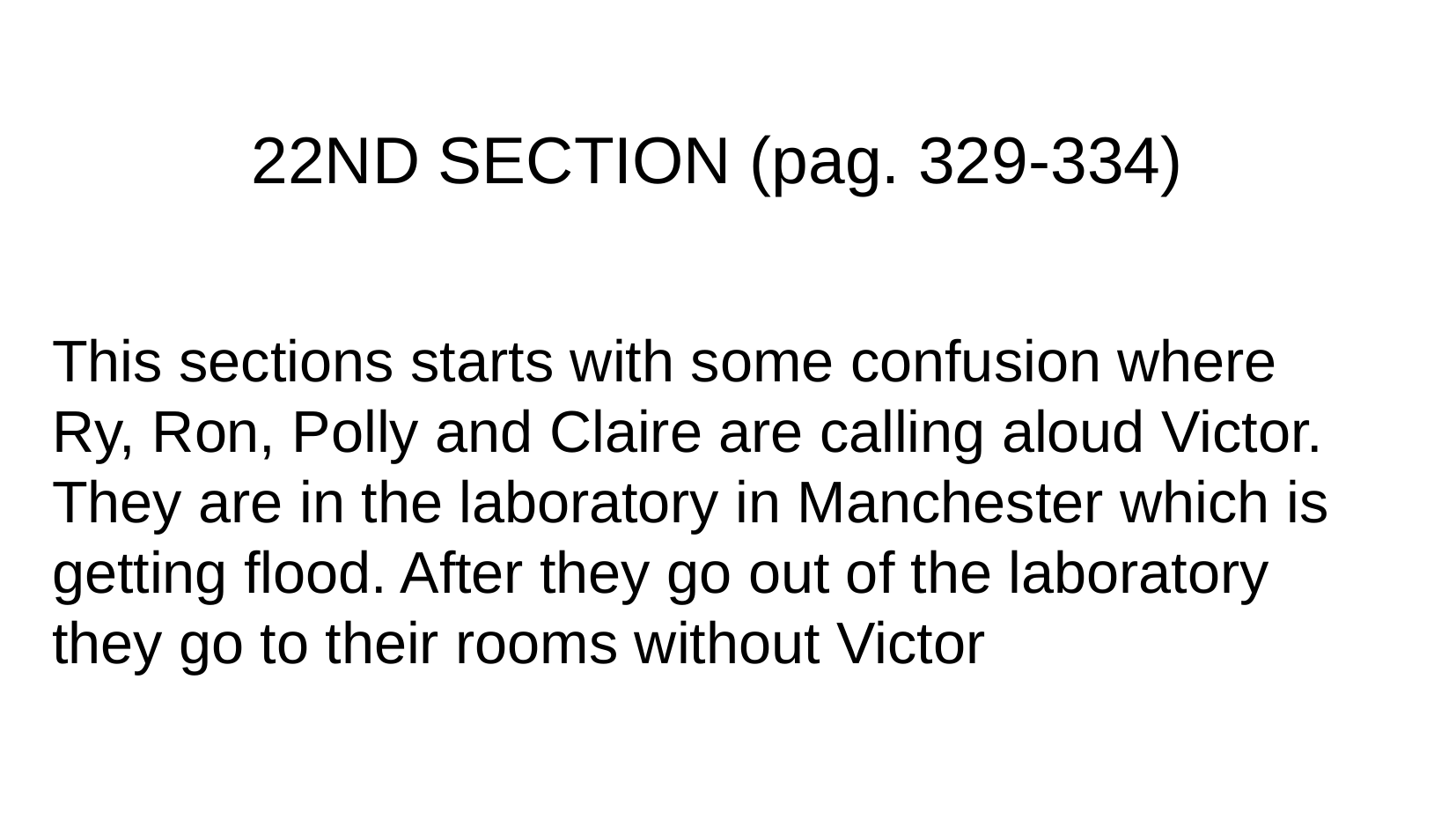

22ND SECTION (pag. 329-334)
This sections starts with some confusion where Ry, Ron, Polly and Claire are calling aloud Victor. They are in the laboratory in Manchester which is getting flood. After they go out of the laboratory they go to their rooms without Victor